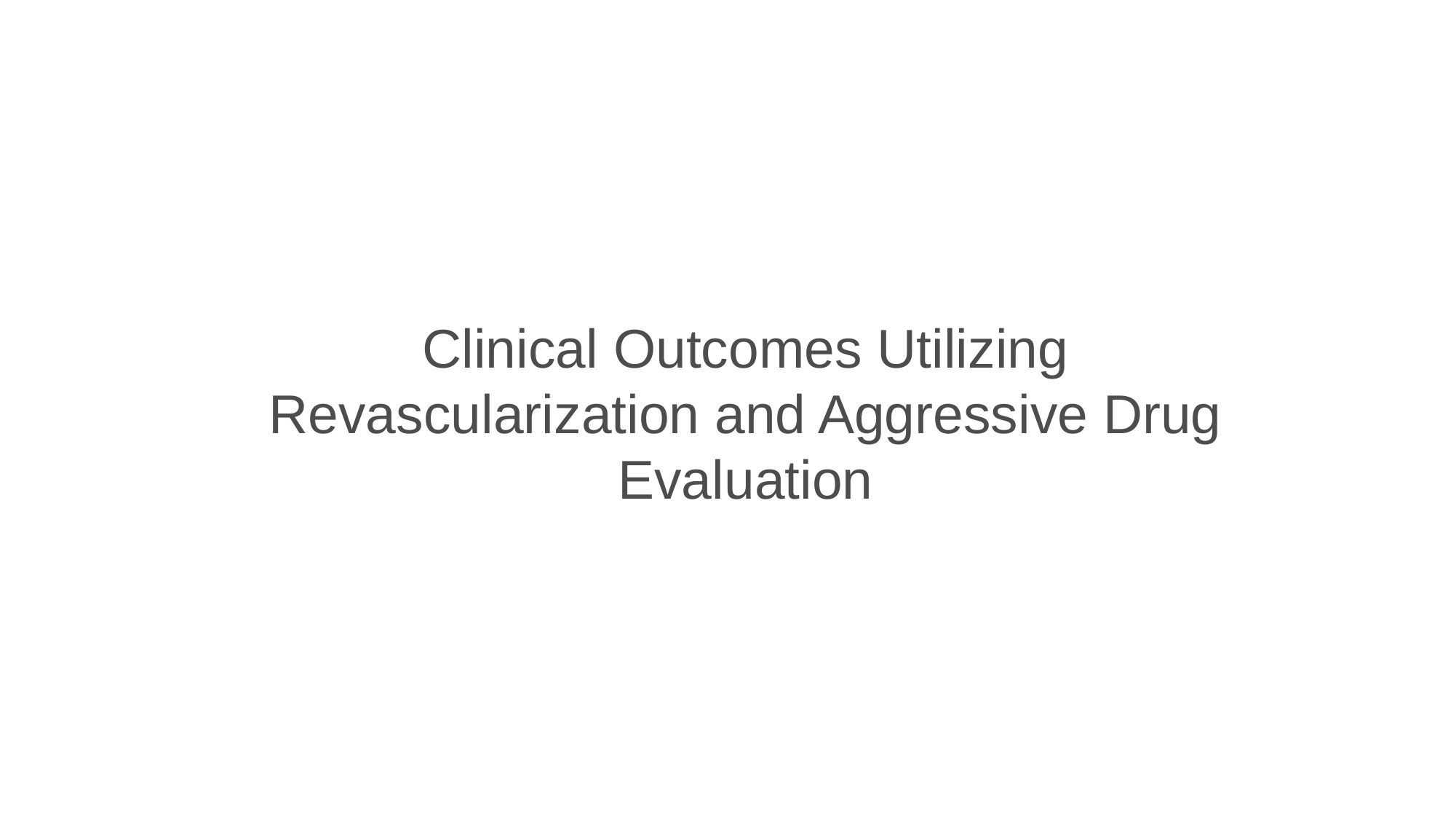

Clinical Outcomes Utilizing Revascularization and Aggressive Drug Evaluation